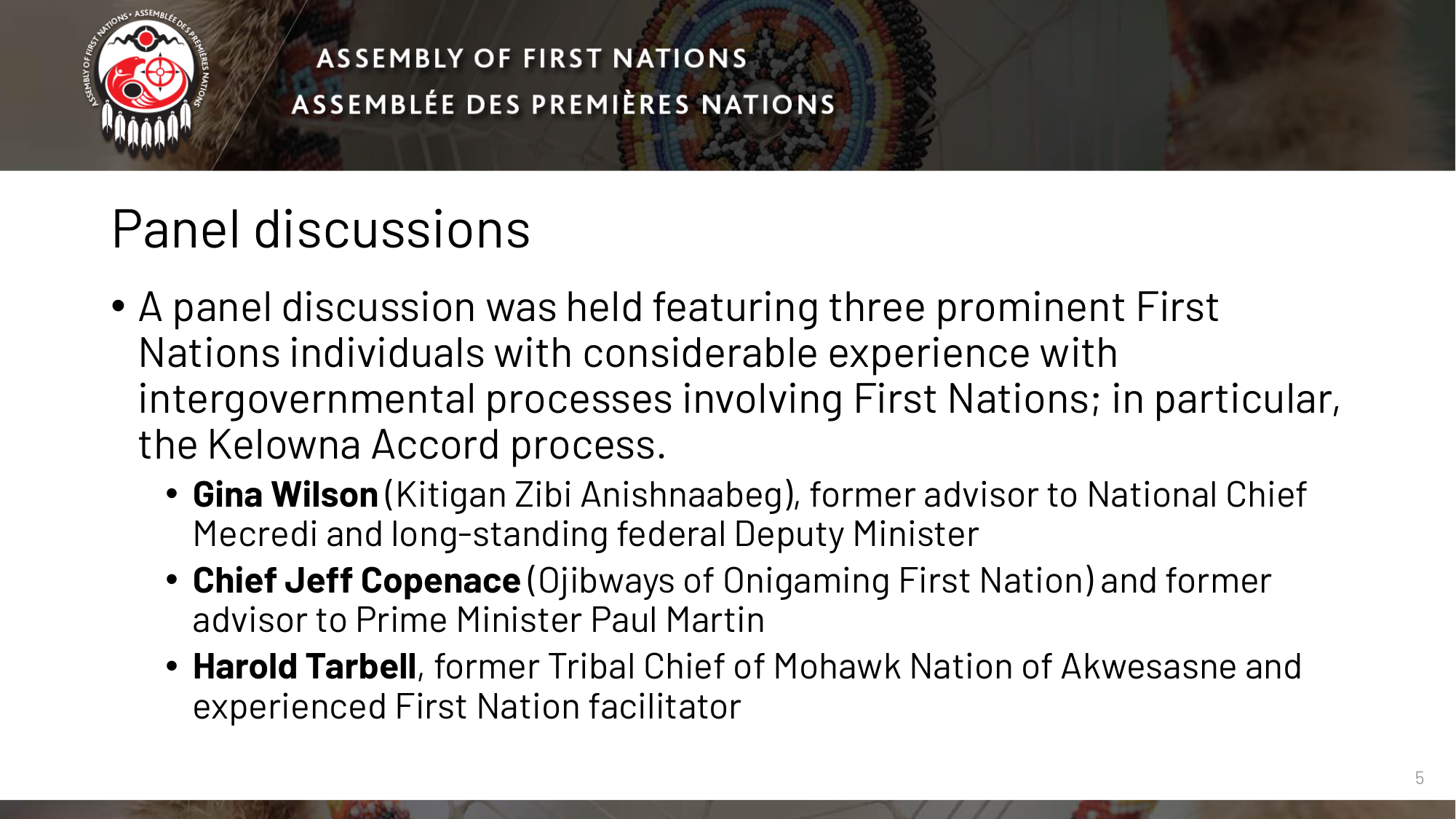

# Panel discussions
A panel discussion was held featuring three prominent First Nations individuals with considerable experience with intergovernmental processes involving First Nations; in particular, the Kelowna Accord process.
Gina Wilson (Kitigan Zibi Anishnaabeg), former advisor to National Chief Mecredi and long-standing federal Deputy Minister
Chief Jeff Copenace (Ojibways of Onigaming First Nation) and former advisor to Prime Minister Paul Martin
Harold Tarbell, former Tribal Chief of Mohawk Nation of Akwesasne and experienced First Nation facilitator

5